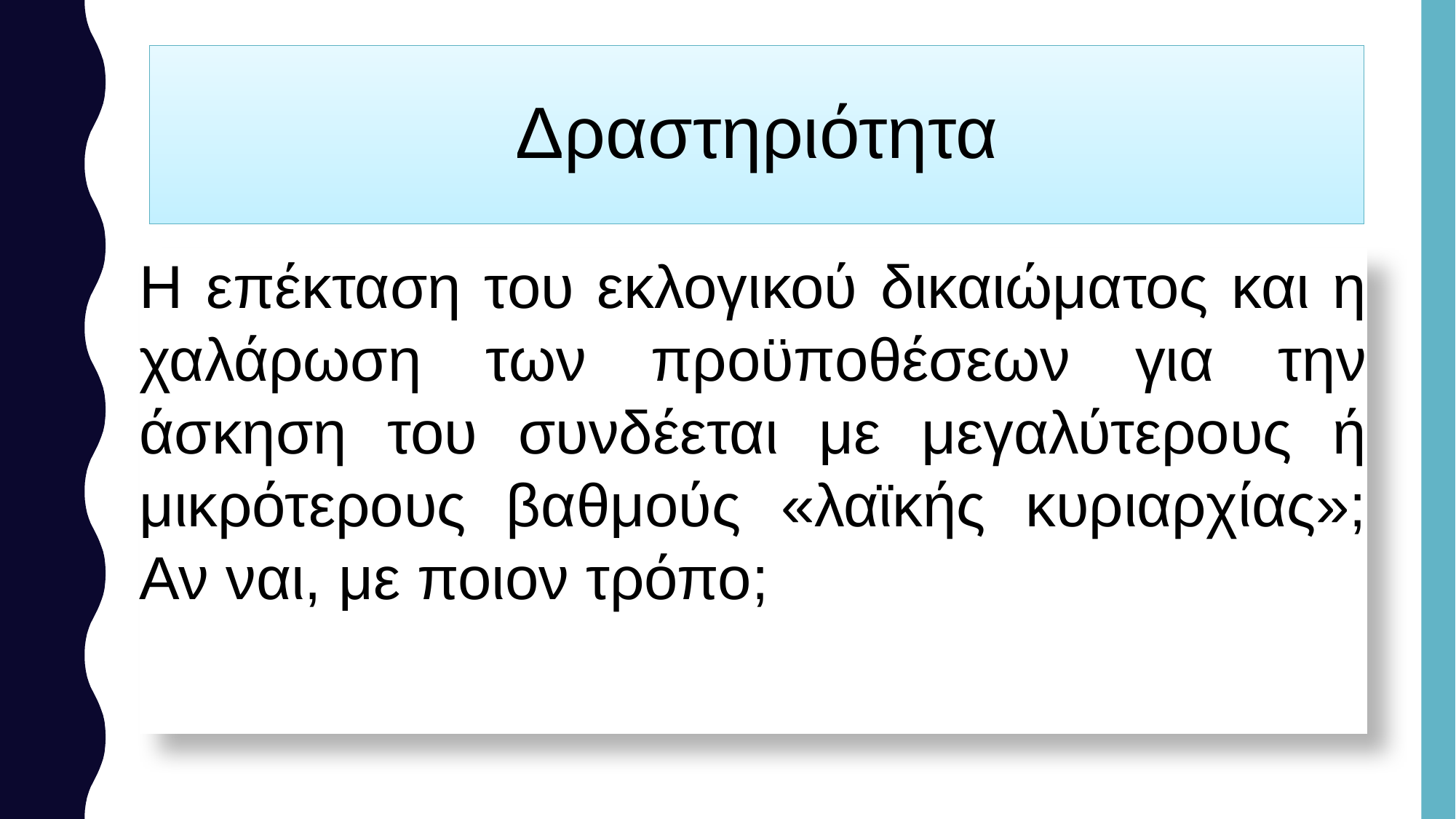

# Δραστηριότητα
Η επέκταση του εκλογικού δικαιώματος και η χαλάρωση των προϋποθέσεων για την άσκηση του συνδέεται με μεγαλύτερους ή μικρότερους βαθμούς «λαϊκής κυριαρχίας»; Αν ναι, με ποιον τρόπο;